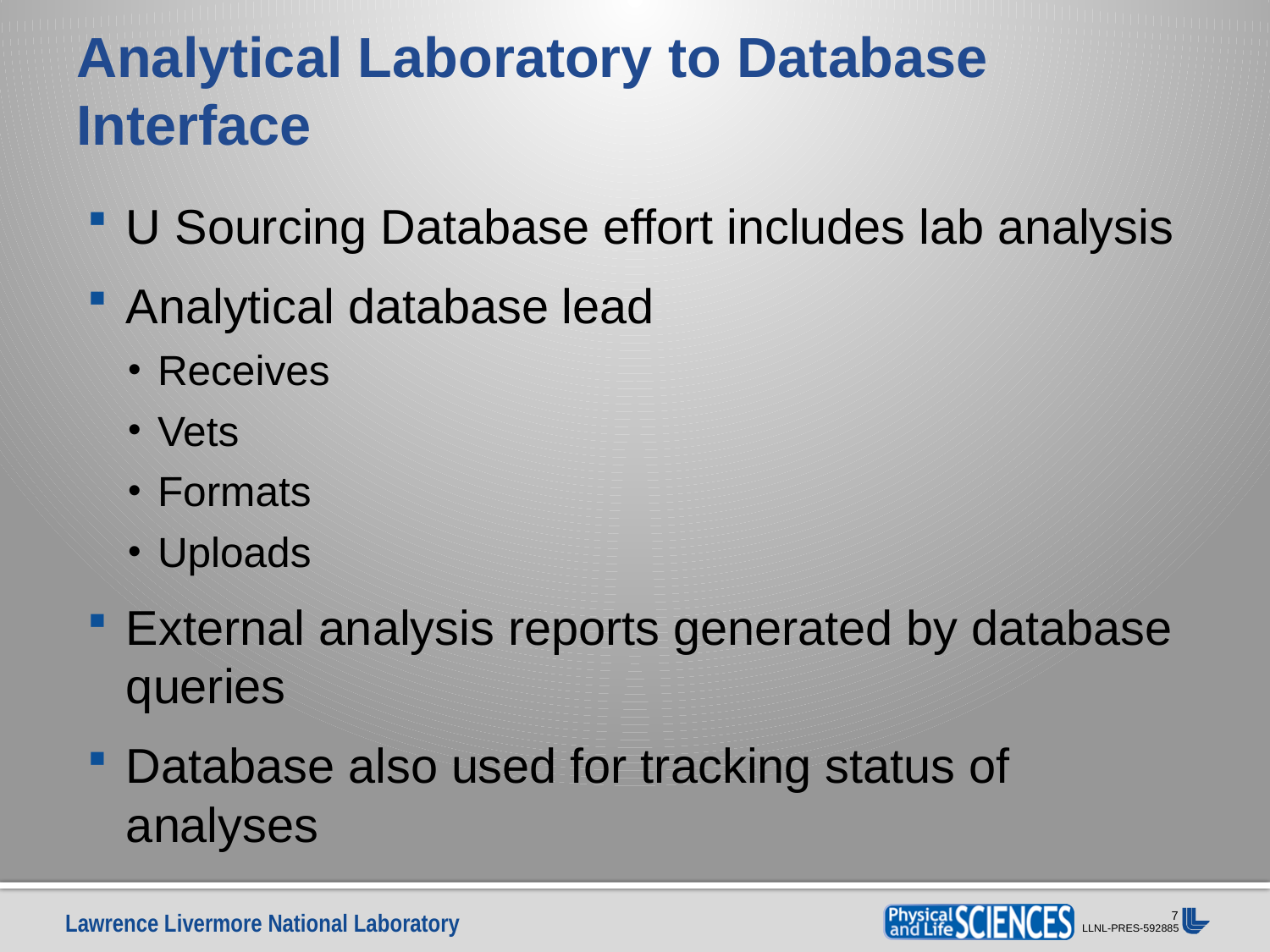

# Analytical Laboratory to Database Interface
U Sourcing Database effort includes lab analysis
Analytical database lead
Receives
Vets
Formats
Uploads
External analysis reports generated by database queries
Database also used for tracking status of analyses